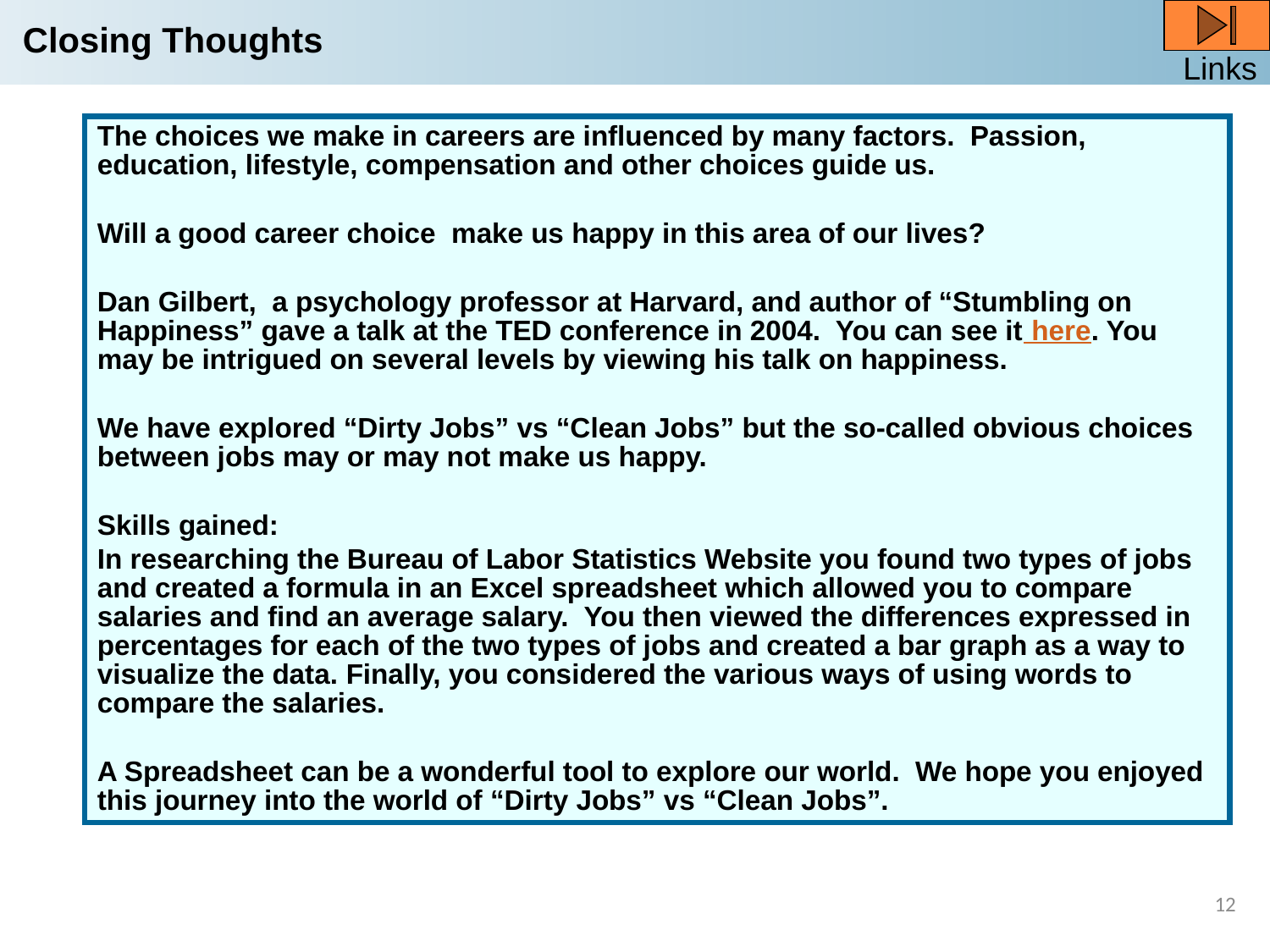

Closing Thoughts
The choices we make in careers are influenced by many factors.  Passion, education, lifestyle, compensation and other choices guide us.

Will a good career choice  make us happy in this area of our lives?

Dan Gilbert,  a psychology professor at Harvard, and author of “Stumbling on Happiness” gave a talk at the TED conference in 2004.  You can see it here. You may be intrigued on several levels by viewing his talk on happiness.

We have explored “Dirty Jobs” vs “Clean Jobs” but the so-called obvious choices between jobs may or may not make us happy.

Skills gained:
In researching the Bureau of Labor Statistics Website you found two types of jobs and created a formula in an Excel spreadsheet which allowed you to compare salaries and find an average salary.  You then viewed the differences expressed in percentages for each of the two types of jobs and created a bar graph as a way to visualize the data. Finally, you considered the various ways of using words to compare the salaries.

A Spreadsheet can be a wonderful tool to explore our world.  We hope you enjoyed this journey into the world of “Dirty Jobs” vs “Clean Jobs”.
12